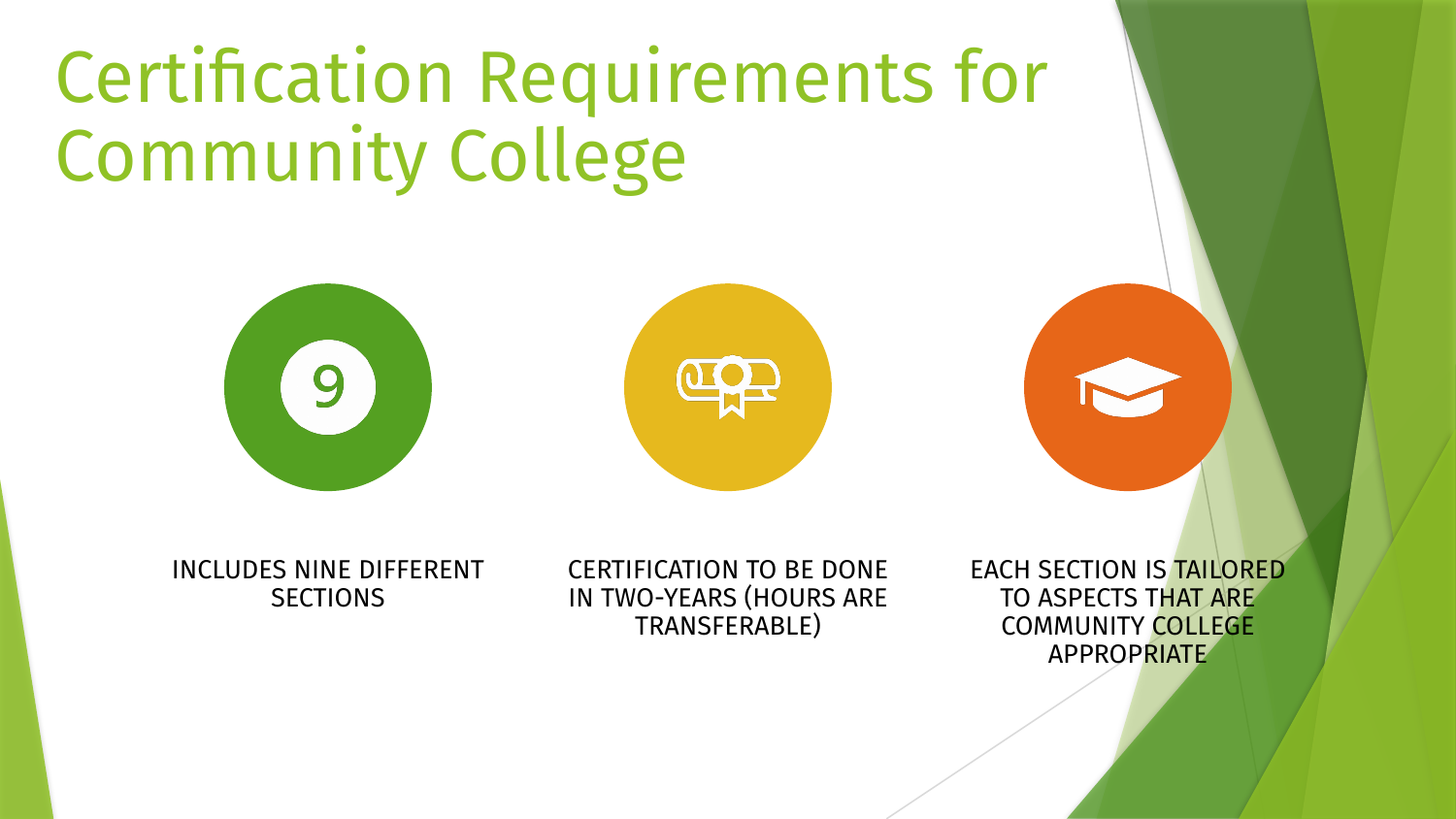

# Certification Requirements for Community College
Includes nine different sections
Certification to be done in two-years (hours are transferable)
Each section is tailored to aspects that are community college appropriate